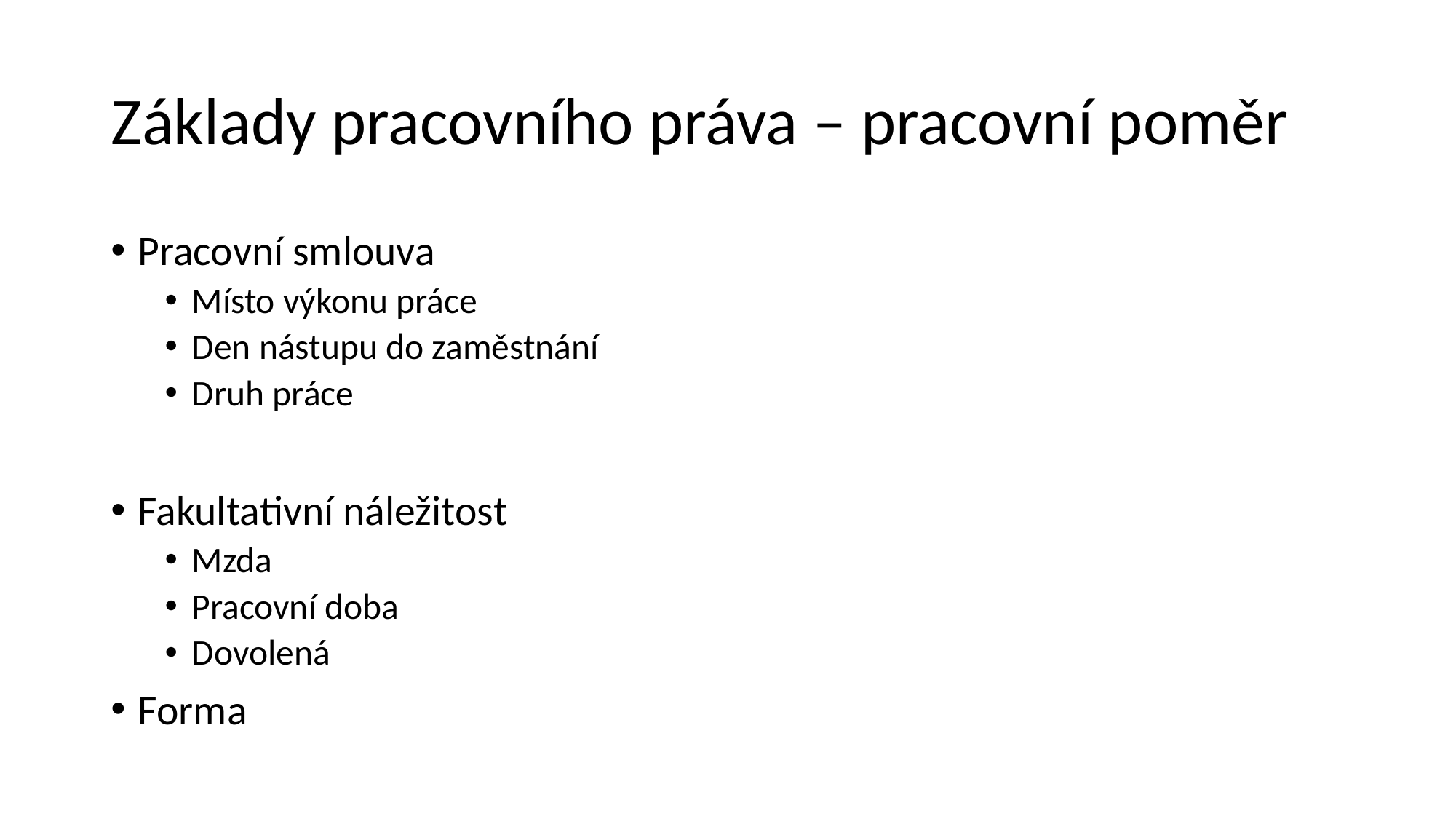

# Základy pracovního práva – pracovní poměr
Pracovní smlouva
Místo výkonu práce
Den nástupu do zaměstnání
Druh práce

Fakultativní náležitost
Mzda
Pracovní doba
Dovolená
Forma